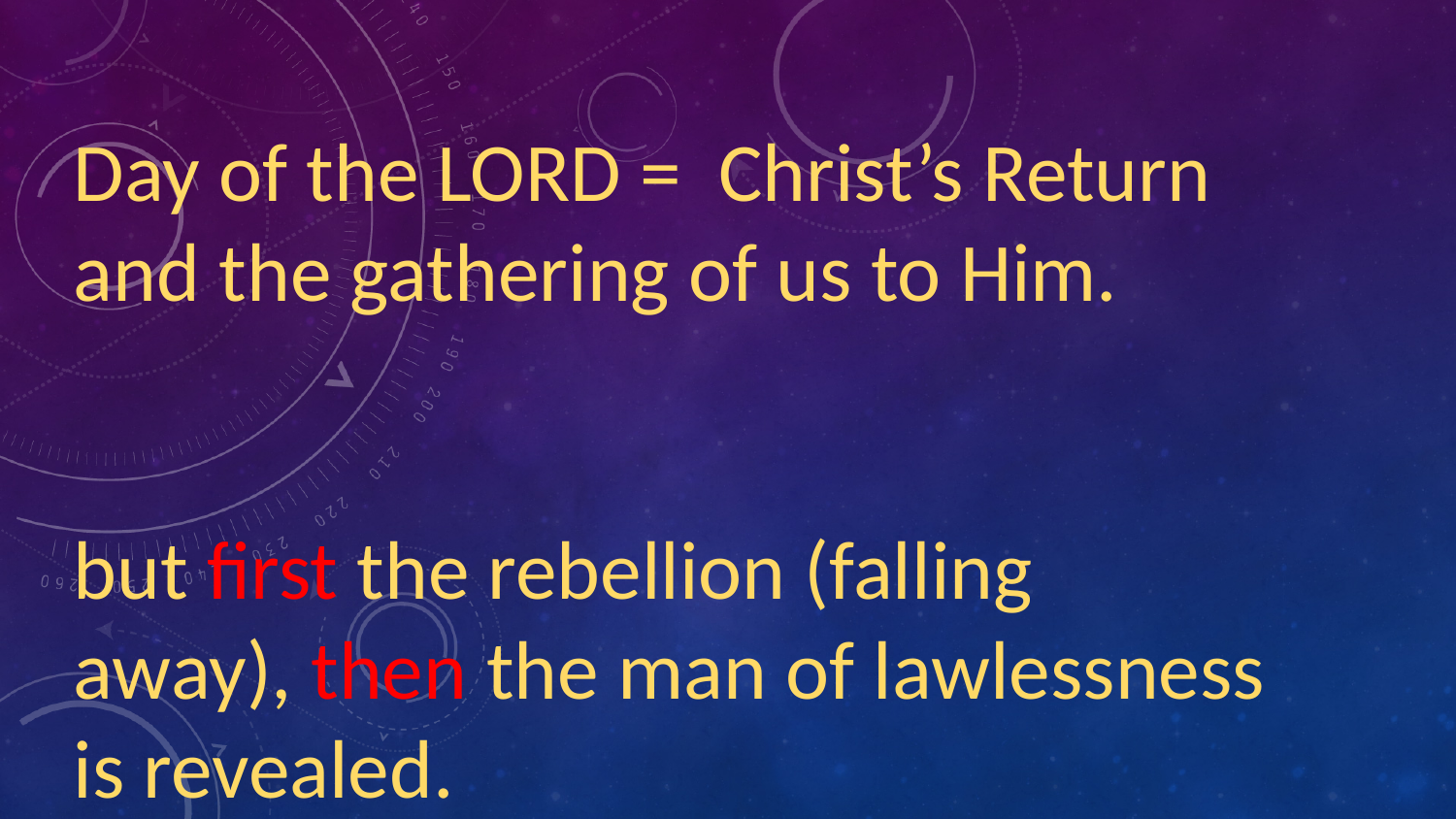

Day of the LORD =  Christ’s Return and the gathering of us to Him.

but first the rebellion (falling away), then the man of lawlessness is revealed.